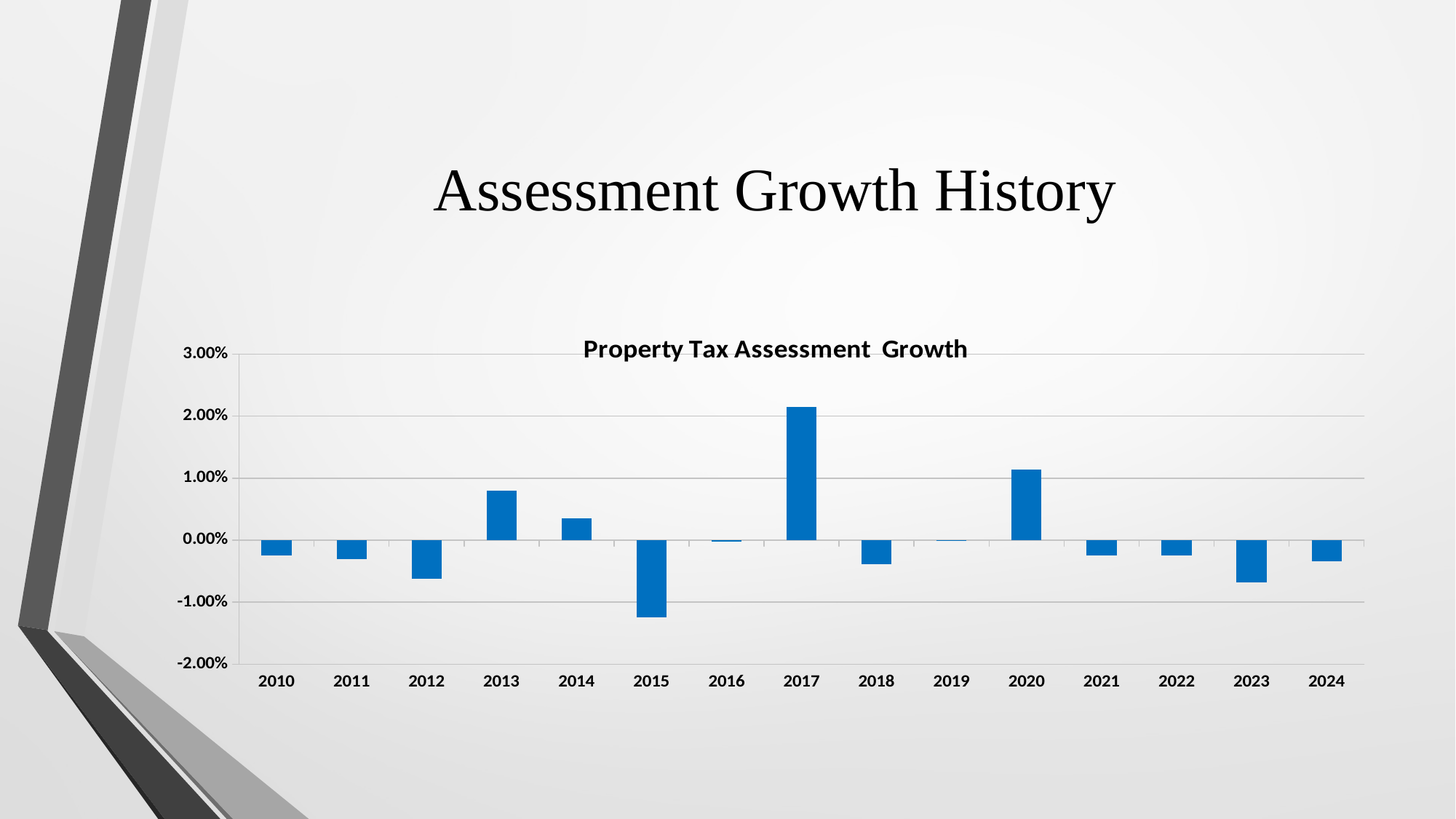

# Assessment Growth History

### Chart: Property Tax Assessment  Growth

| Category |  |
|---|---|
| 2010 | -0.0024137911723106273 |
| 2011 | -0.0030354086093626912 |
| 2012 | -0.006265674352860857 |
| 2013 | 0.00801141045966778 |
| 2014 | 0.0034812147443857096 |
| 2015 | -0.012433313160235581 |
| 2016 | -0.0002464988776769331 |
| 2017 | 0.02152243242099957 |
| 2018 | -0.0038937446439642545 |
| 2019 | -9.23745719564509e-05 |
| 2020 | 0.011439053147283629 |
| 2021 | -0.002501820354728317 |
| 2022 | -0.0024830940451448604 |
| 2023 | -0.006781874454107292 |
| 2024 | -0.003353708846610105 |